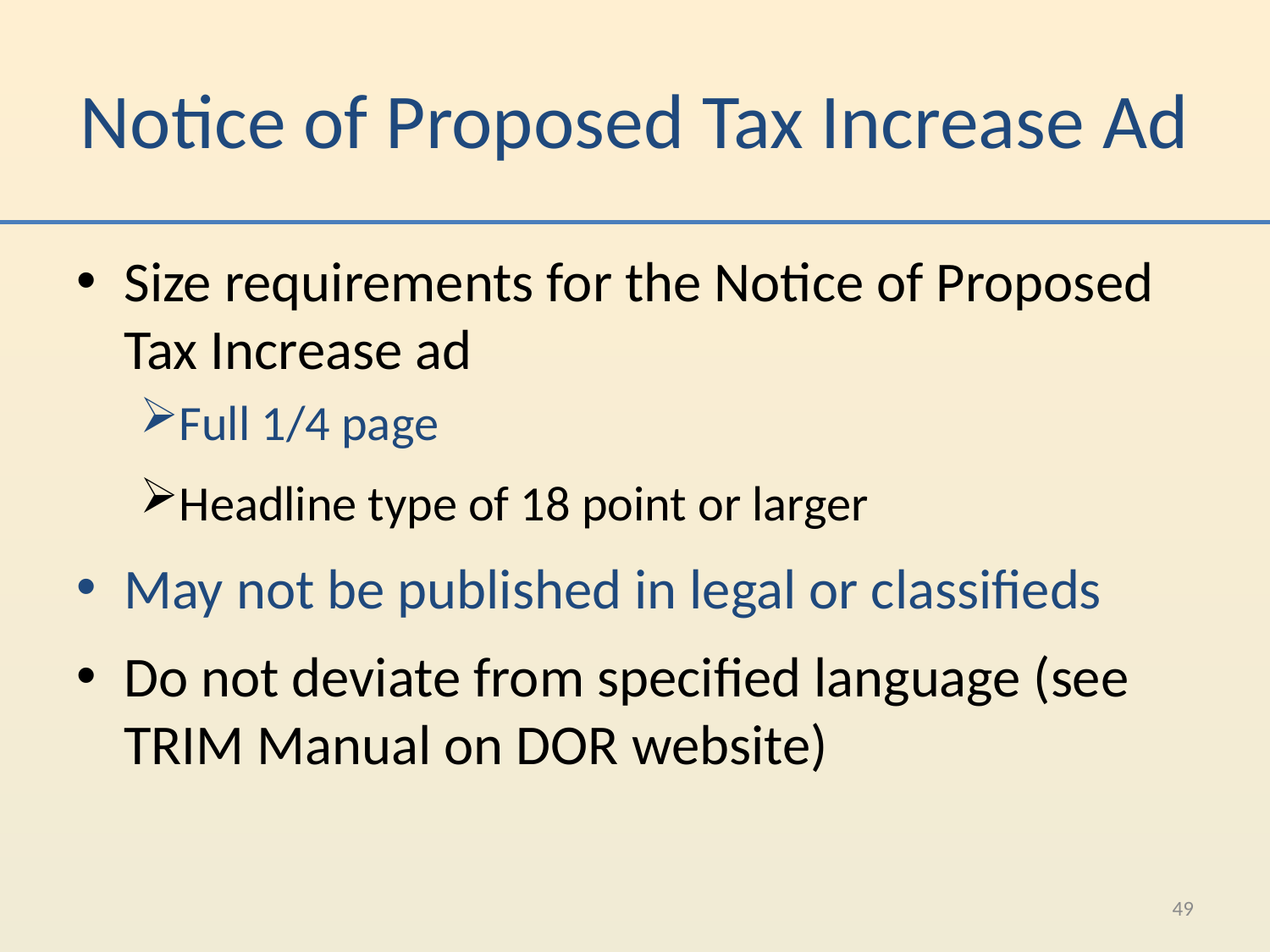

# Notice of Proposed Tax Increase Ad
Size requirements for the Notice of Proposed Tax Increase ad
Full 1/4 page
Headline type of 18 point or larger
May not be published in legal or classifieds
Do not deviate from specified language (see TRIM Manual on DOR website)

49